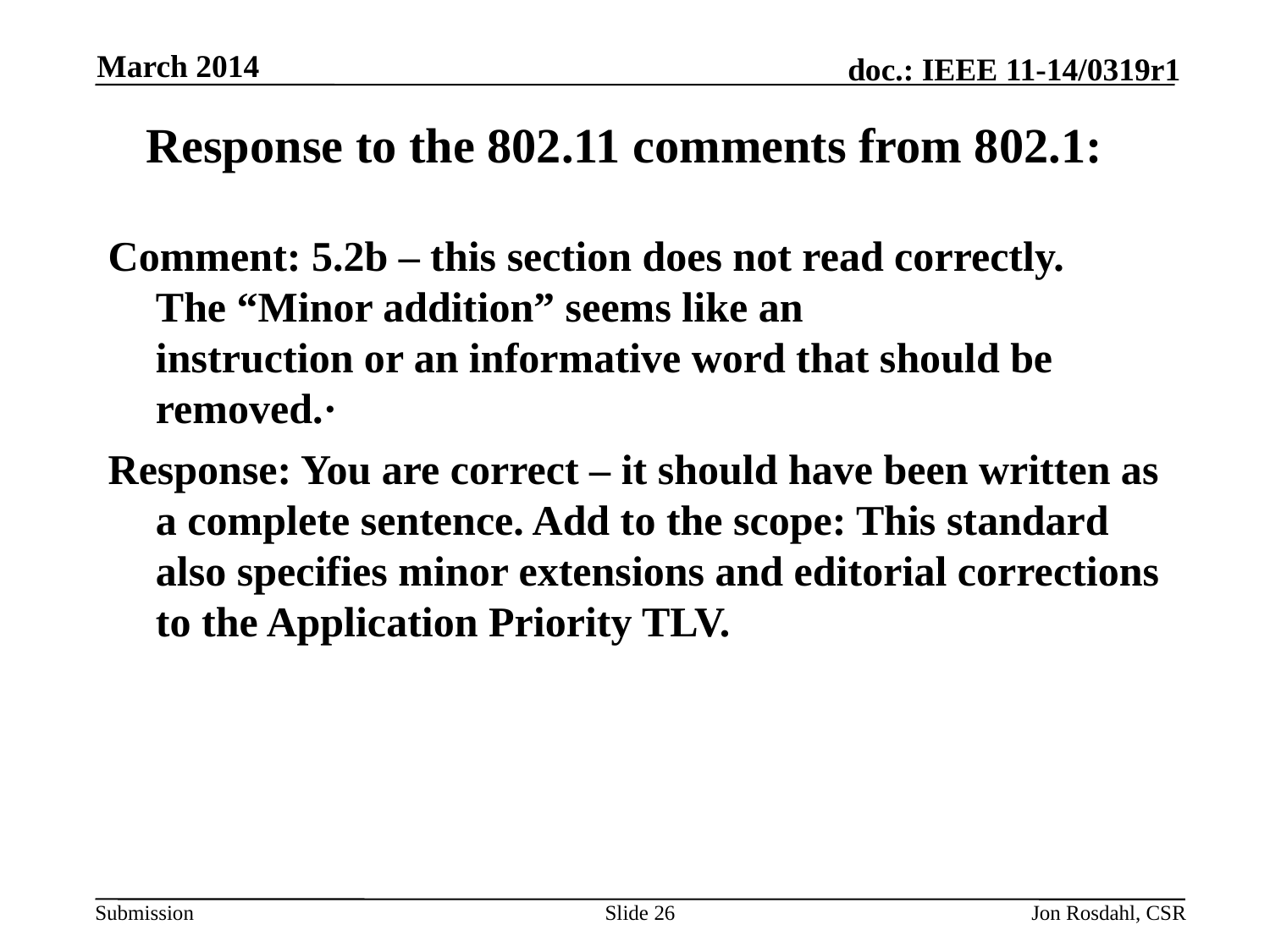

March 2014
# Response to the 802.11 comments from 802.1:
Comment: 5.2b – this section does not read correctly.
The “Minor addition” seems like an
instruction or an informative word that should be removed.·
Response: You are correct – it should have been written as a complete sentence. Add to the scope: This standard also specifies minor extensions and editorial corrections to the Application Priority TLV.
Slide 26
Jon Rosdahl, CSR